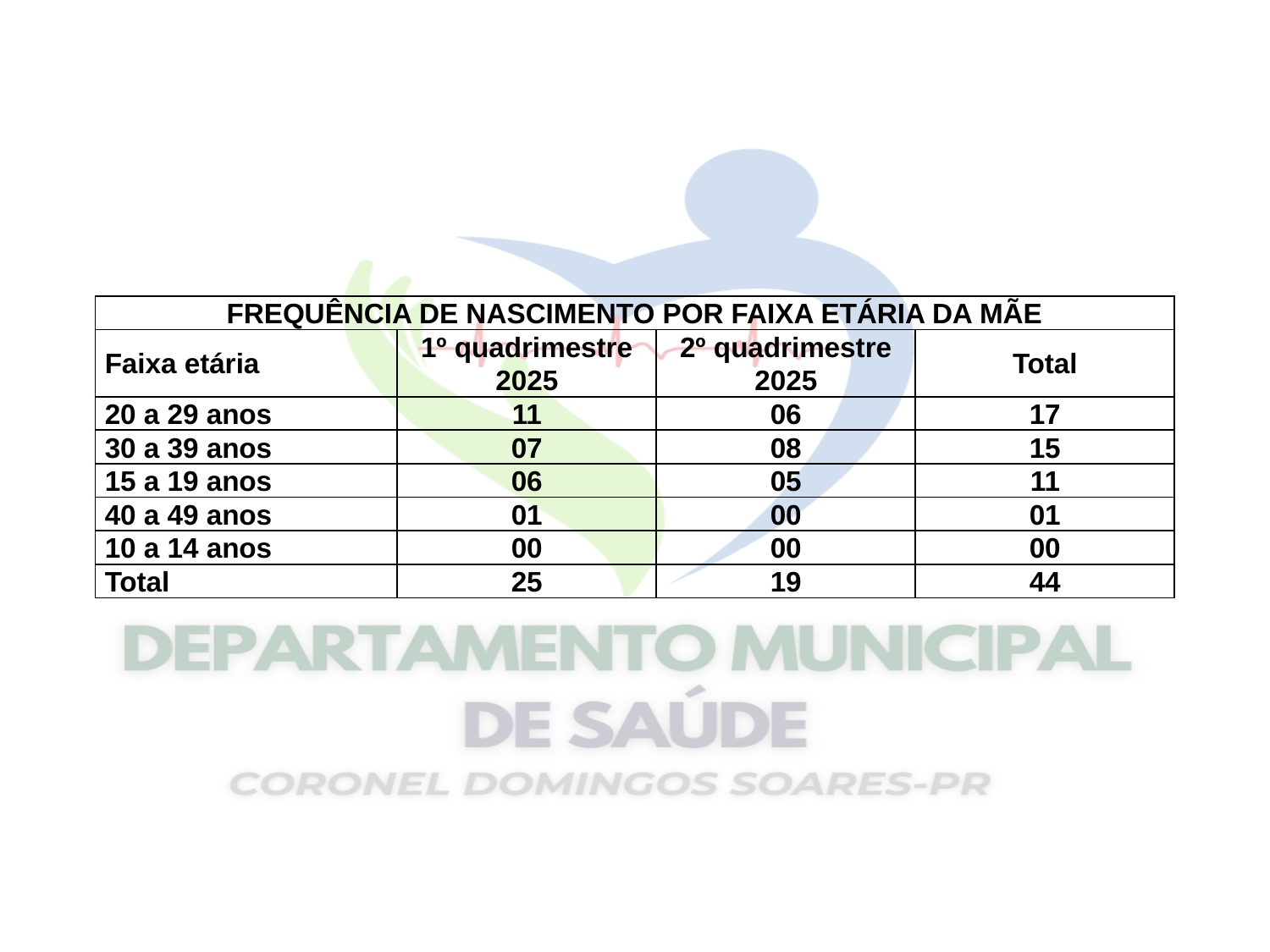

| FREQUÊNCIA DE NASCIMENTO POR FAIXA ETÁRIA DA MÃE |  |  |  |
| --- | --- | --- | --- |
| Faixa etária | 1º quadrimestre 2025 | 2º quadrimestre 2025 | Total |
| 20 a 29 anos | 11 | 06 | 17 |
| 30 a 39 anos | 07 | 08 | 15 |
| 15 a 19 anos | 06 | 05 | 11 |
| 40 a 49 anos | 01 | 00 | 01 |
| 10 a 14 anos | 00 | 00 | 00 |
| Total | 25 | 19 | 44 |